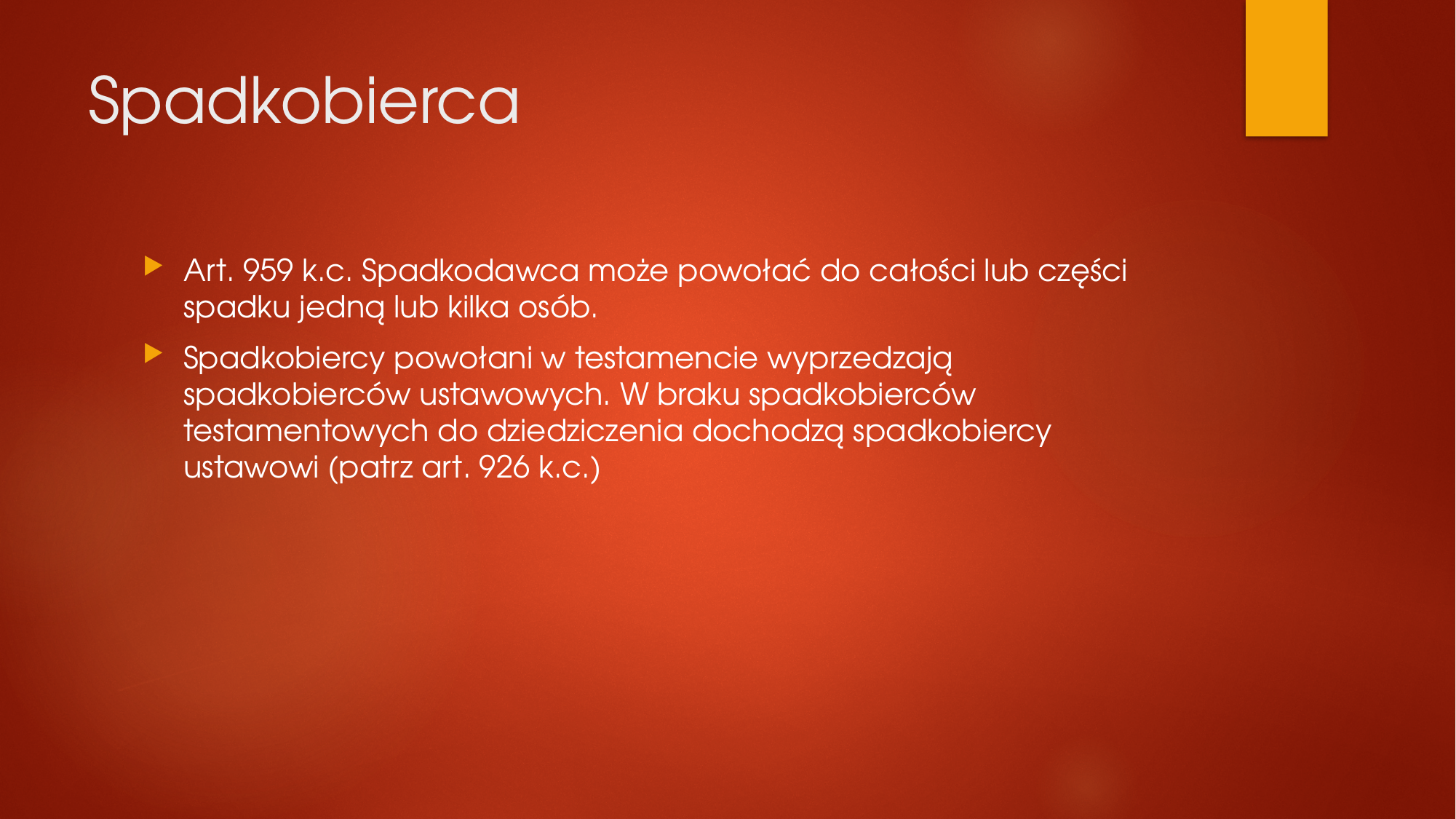

# Spadkobierca
Art. 959 k.c. Spadkodawca może powołać do całości lub części spadku jedną lub kilka osób.
Spadkobiercy powołani w testamencie wyprzedzają spadkobierców ustawowych. W braku spadkobierców testamentowych do dziedziczenia dochodzą spadkobiercy ustawowi (patrz art. 926 k.c.)